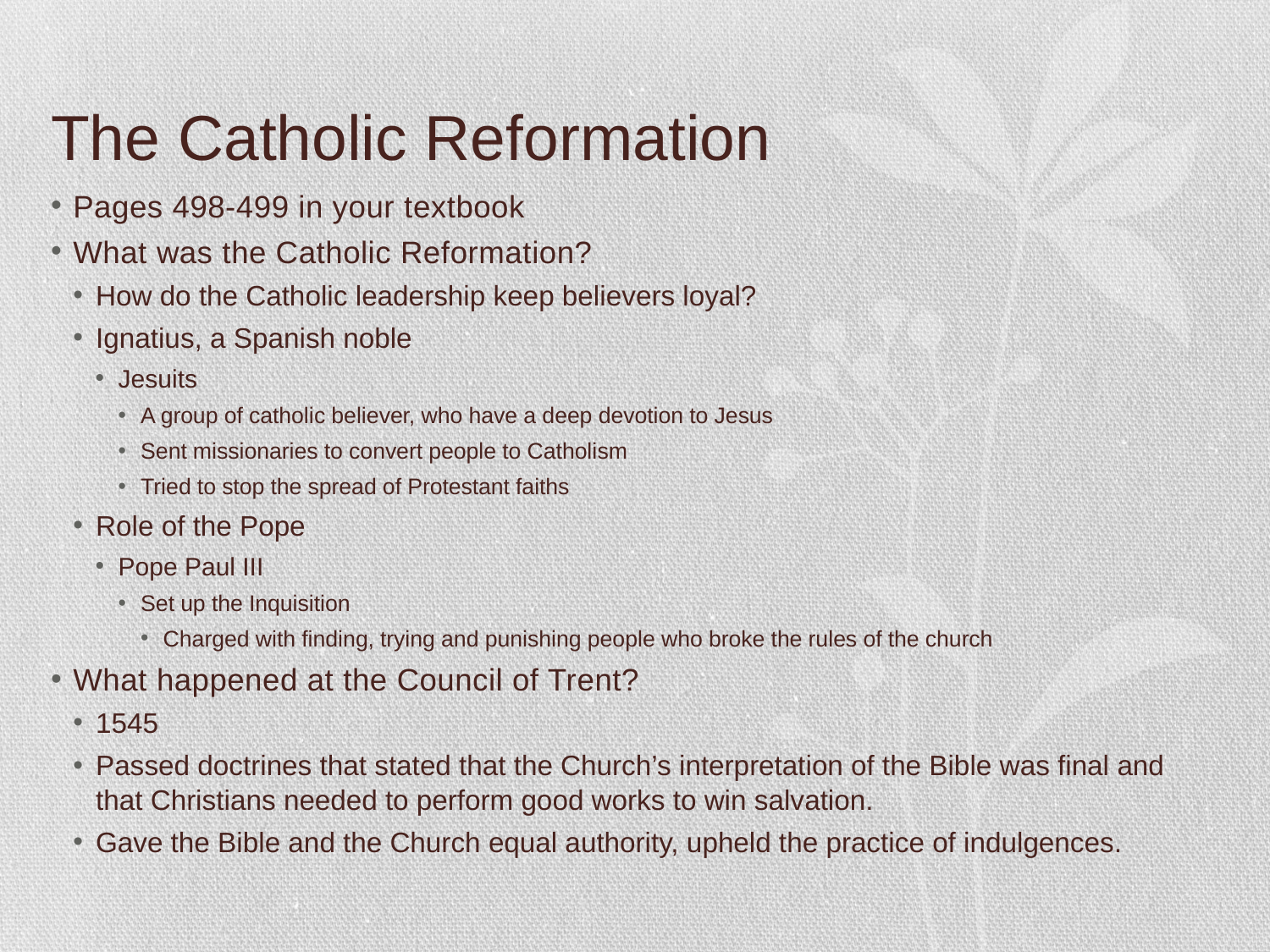

# The Catholic Reformation
Pages 498-499 in your textbook
What was the Catholic Reformation?
How do the Catholic leadership keep believers loyal?
Ignatius, a Spanish noble
Jesuits
A group of catholic believer, who have a deep devotion to Jesus
Sent missionaries to convert people to Catholism
Tried to stop the spread of Protestant faiths
Role of the Pope
Pope Paul III
Set up the Inquisition
Charged with finding, trying and punishing people who broke the rules of the church
What happened at the Council of Trent?
1545
Passed doctrines that stated that the Church’s interpretation of the Bible was final and that Christians needed to perform good works to win salvation.
Gave the Bible and the Church equal authority, upheld the practice of indulgences.